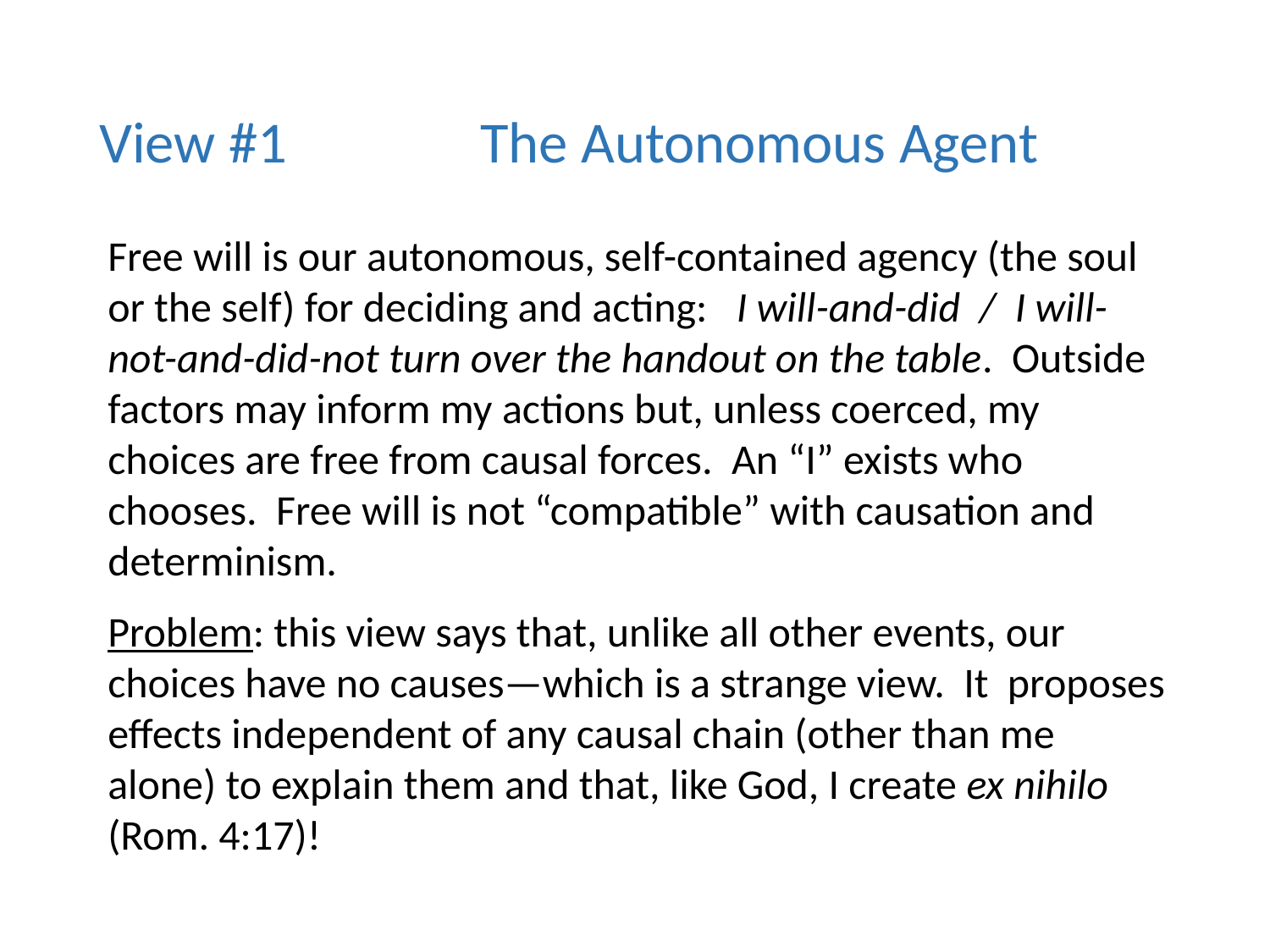

# View #1		The Autonomous Agent
Free will is our autonomous, self-contained agency (the soul or the self) for deciding and acting:   I will-and-did  /  I will-not-and-did-not turn over the handout on the table.  Outside factors may inform my actions but, unless coerced, my choices are free from causal forces.  An “I” exists who chooses.  Free will is not “compatible” with causation and determinism.
Problem: this view says that, unlike all other events, our choices have no causes—which is a strange view.  It  proposes effects independent of any causal chain (other than me alone) to explain them and that, like God, I create ex nihilo (Rom. 4:17)!